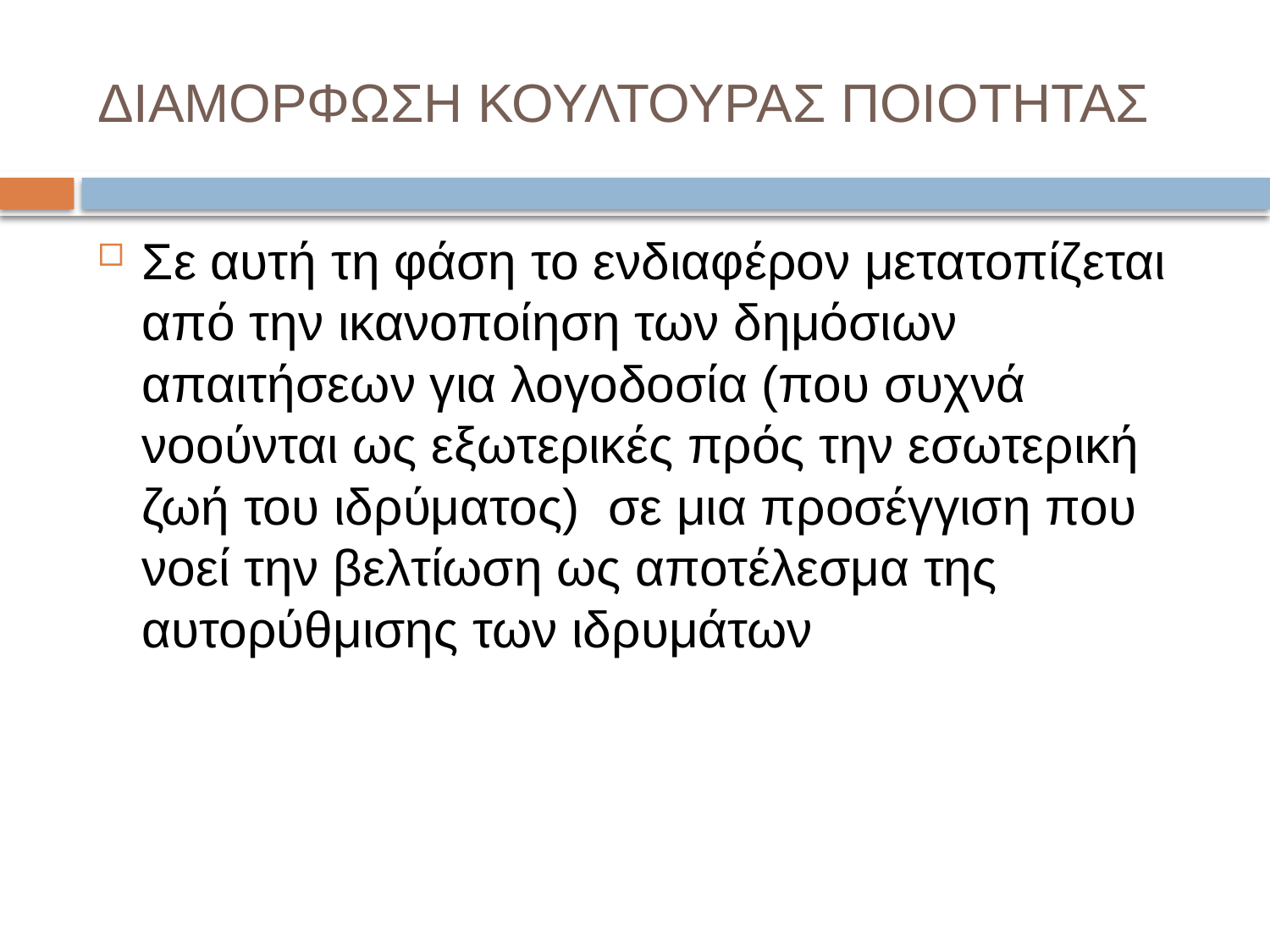

# ΔΙΑΜΟΡΦΩΣΗ ΚΟΥΛΤΟΥΡΑΣ ΠΟΙΟΤΗΤΑΣ
Σε αυτή τη φάση το ενδιαφέρον μετατοπίζεται από την ικανοποίηση των δημόσιων απαιτήσεων για λογοδοσία (που συχνά νοούνται ως εξωτερικές πρός την εσωτερική ζωή του ιδρύματος)  σε μια προσέγγιση που νοεί την βελτίωση ως αποτέλεσμα της αυτορύθμισης των ιδρυμάτων